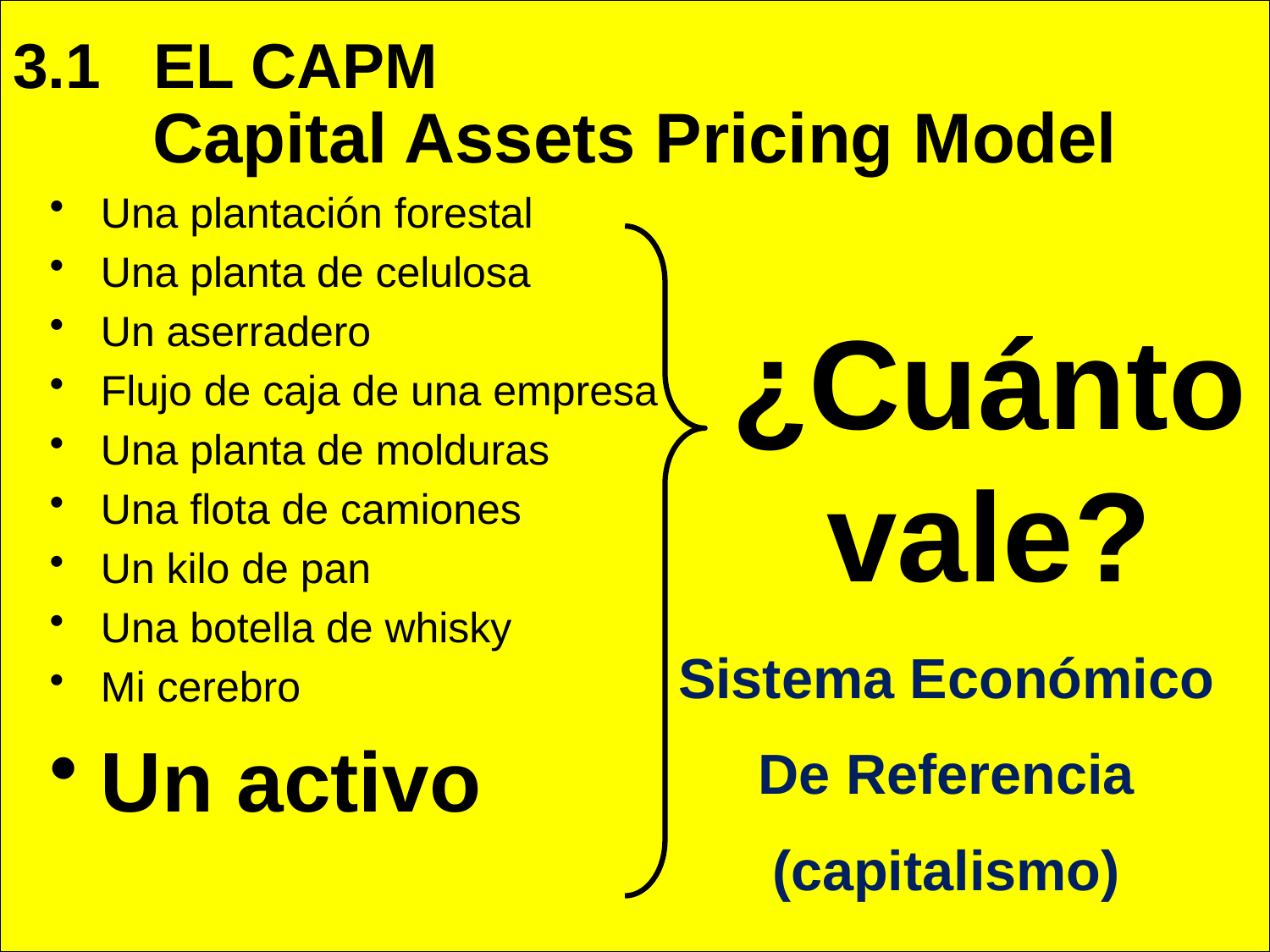

# 3.1   EL CAPM
Capital Assets Pricing Model
Una plantación forestal
Una planta de celulosa
Un aserradero
Flujo de caja de una empresa
Una planta de molduras
Una flota de camiones
Un kilo de pan
Una botella de whisky
Mi cerebro
Un activo

¿Cuánto vale?
Sistema Económico
De Referencia
(capitalismo)